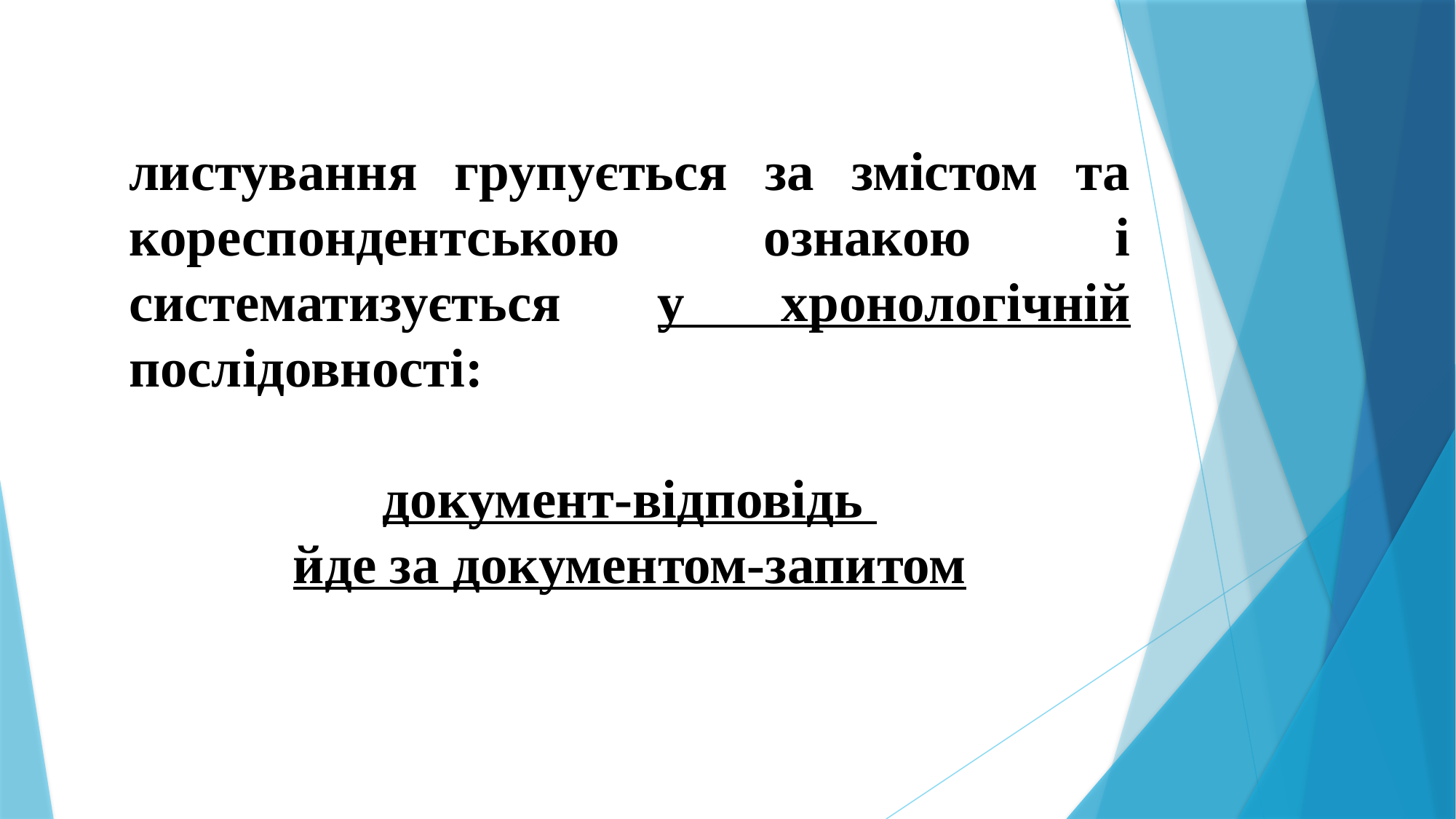

листування групується за змістом та кореспондентською ознакою і систематизується у хронологічній послідовності:

документ-відповідь
йде за документом-запитом